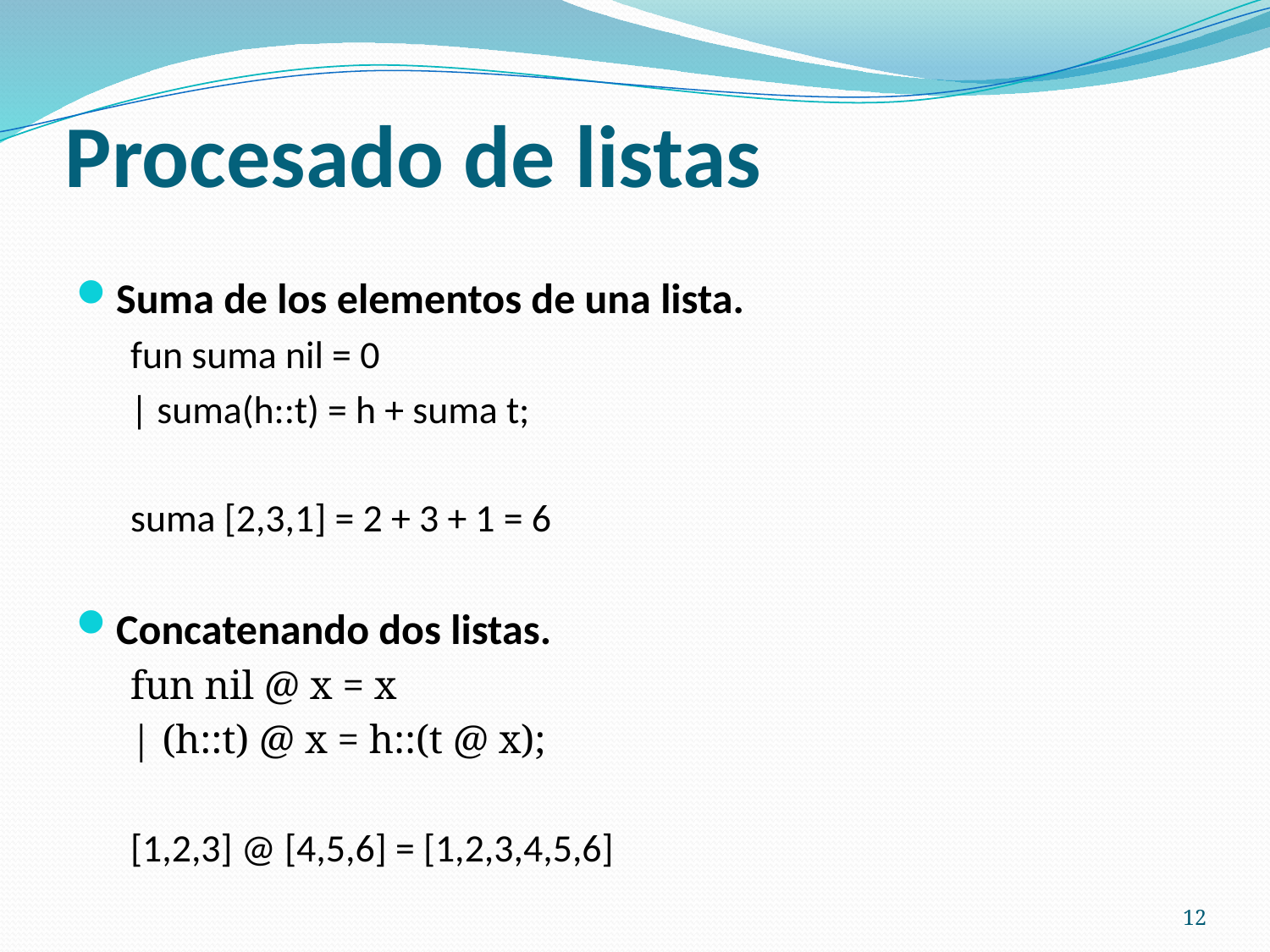

# Procesado de listas

Suma de los elementos de una lista.
fun suma nil = 0
| suma(h::t) = h + suma t;

suma [2,3,1] = 2 + 3 + 1 = 6

Concatenando dos listas.
fun nil @ x = x
| (h::t) @ x = h::(t @ x);

[1,2,3] @ [4,5,6] = [1,2,3,4,5,6]

12